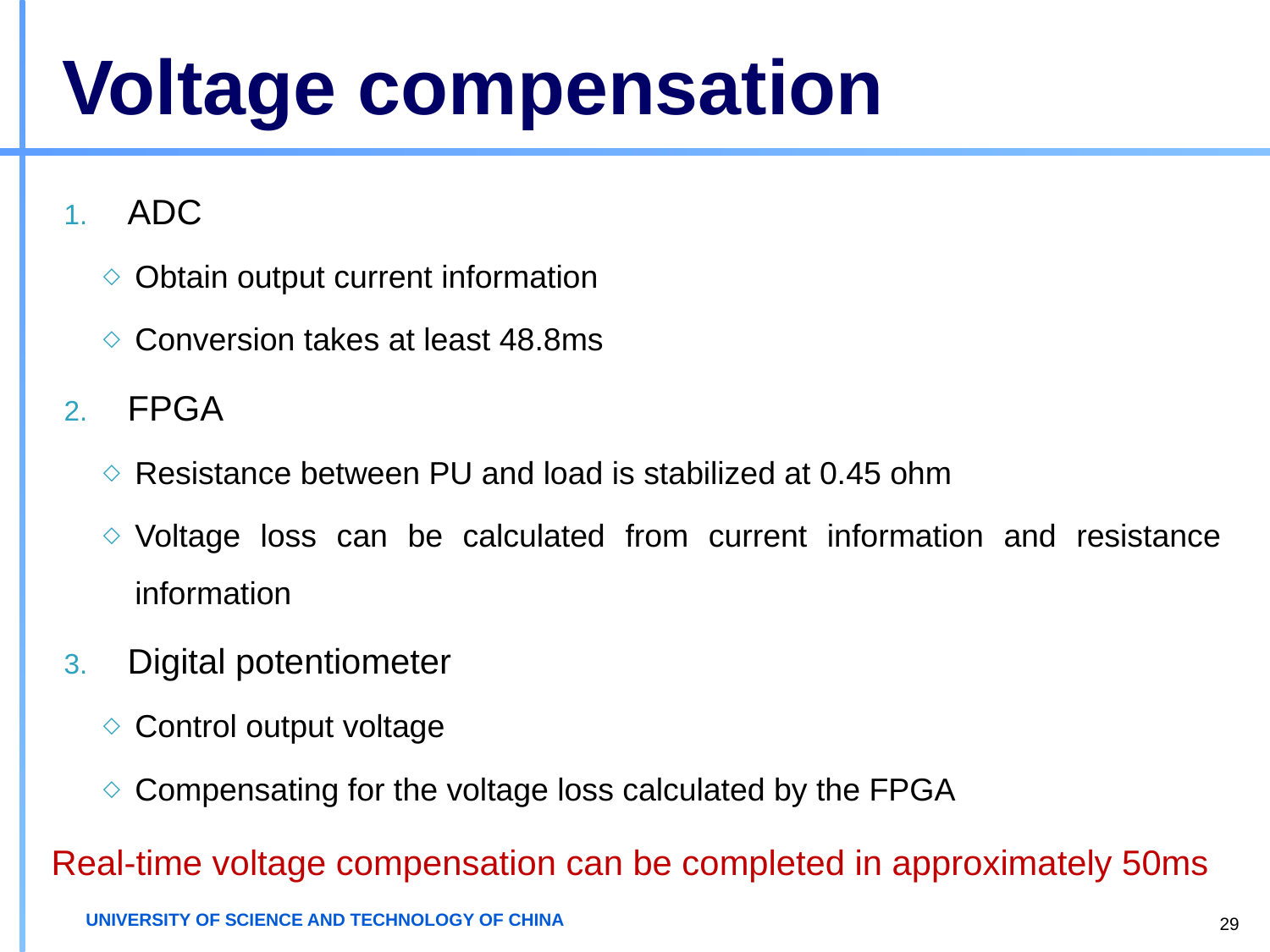

# Voltage compensation
ADC
Obtain output current information
Conversion takes at least 48.8ms
FPGA
Resistance between PU and load is stabilized at 0.45 ohm
Voltage loss can be calculated from current information and resistance information
Digital potentiometer
Control output voltage
Compensating for the voltage loss calculated by the FPGA
Real-time voltage compensation can be completed in approximately 50ms
29